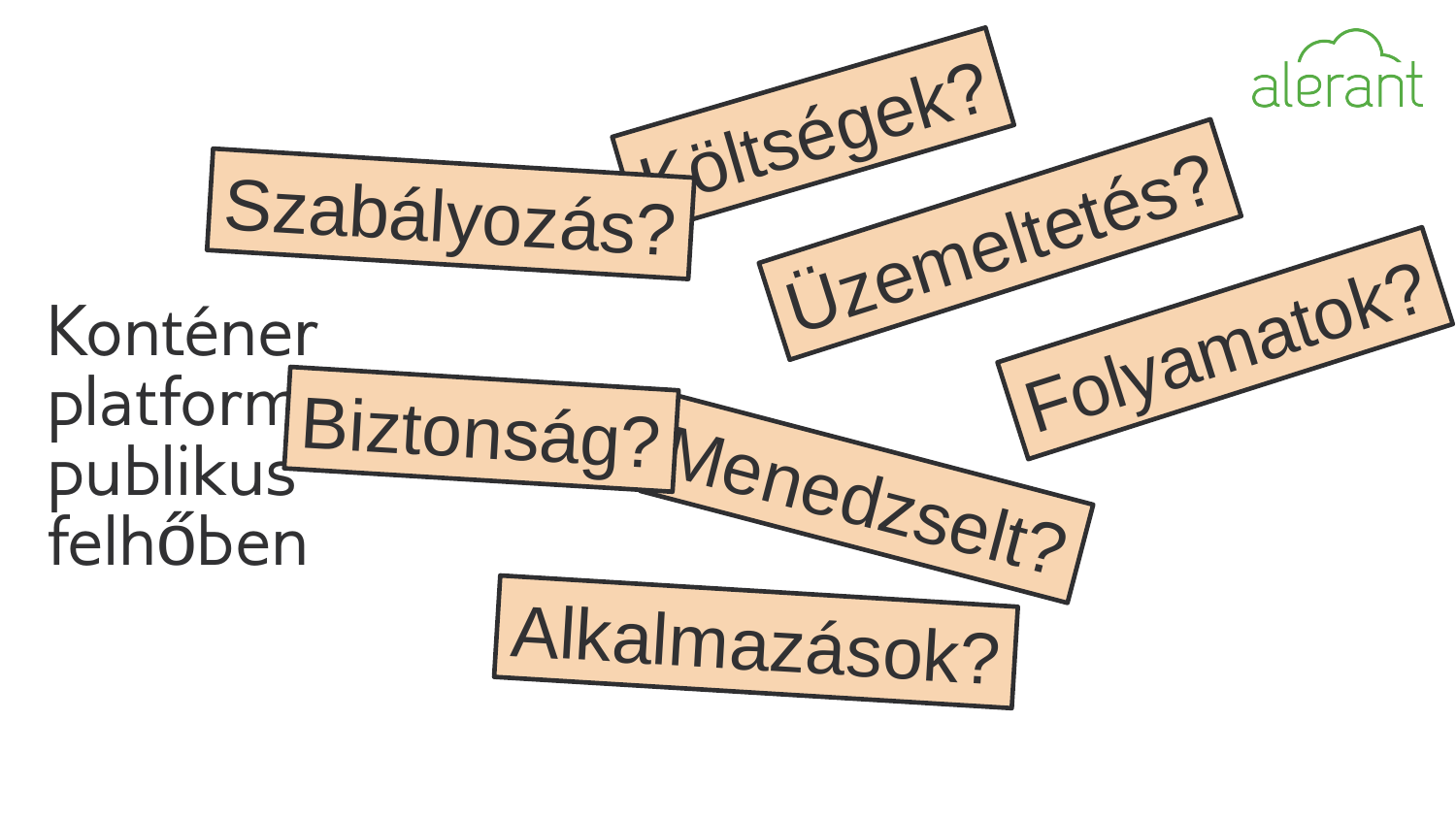

Költségek?
Szabályozás?
Üzemeltetés?
Folyamatok?
# Konténer platform publikus felhőben
Biztonság?
Menedzselt?
Alkalmazások?